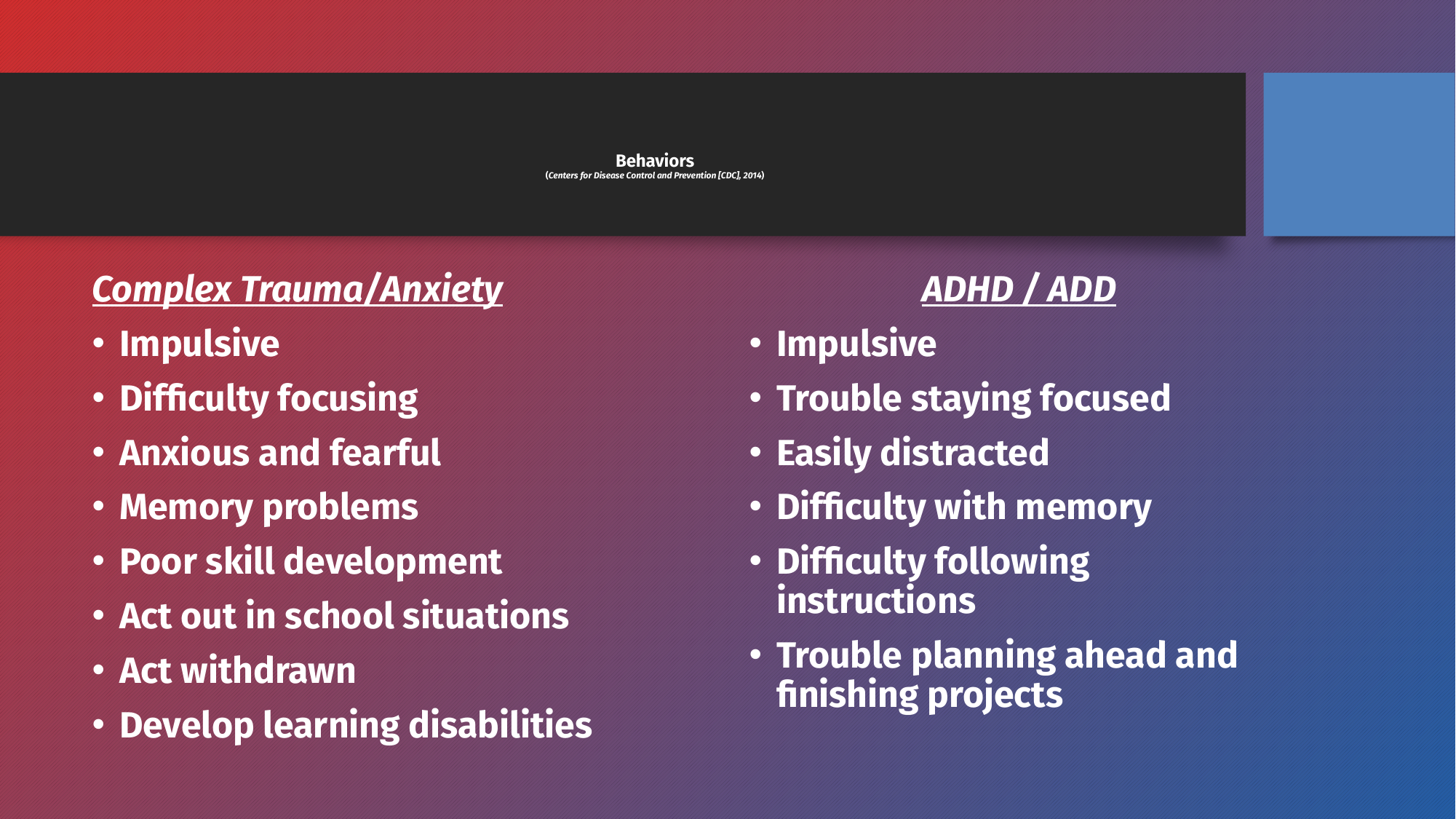

# Behaviors (Centers for Disease Control and Prevention [CDC], 2014)
Complex Trauma/Anxiety
Impulsive
Difficulty focusing
Anxious and fearful
Memory problems
Poor skill development
Act out in school situations
Act withdrawn
Develop learning disabilities
ADHD / ADD
Impulsive
Trouble staying focused
Easily distracted
Difficulty with memory
Difficulty following instructions
Trouble planning ahead and finishing projects